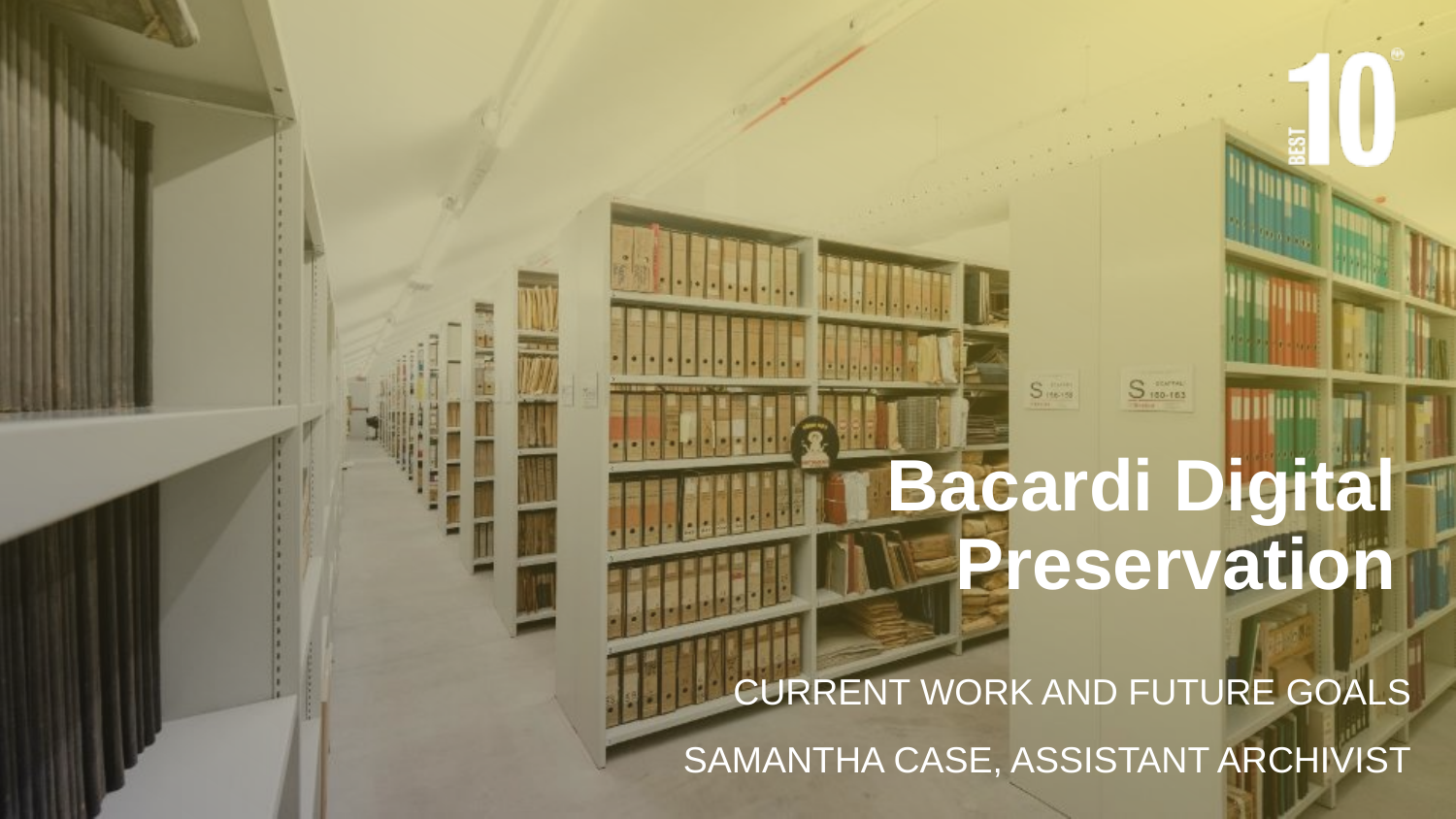

# Bacardi Digital Preservation

Current work and Future Goals
Samantha Case, Assistant Archivist